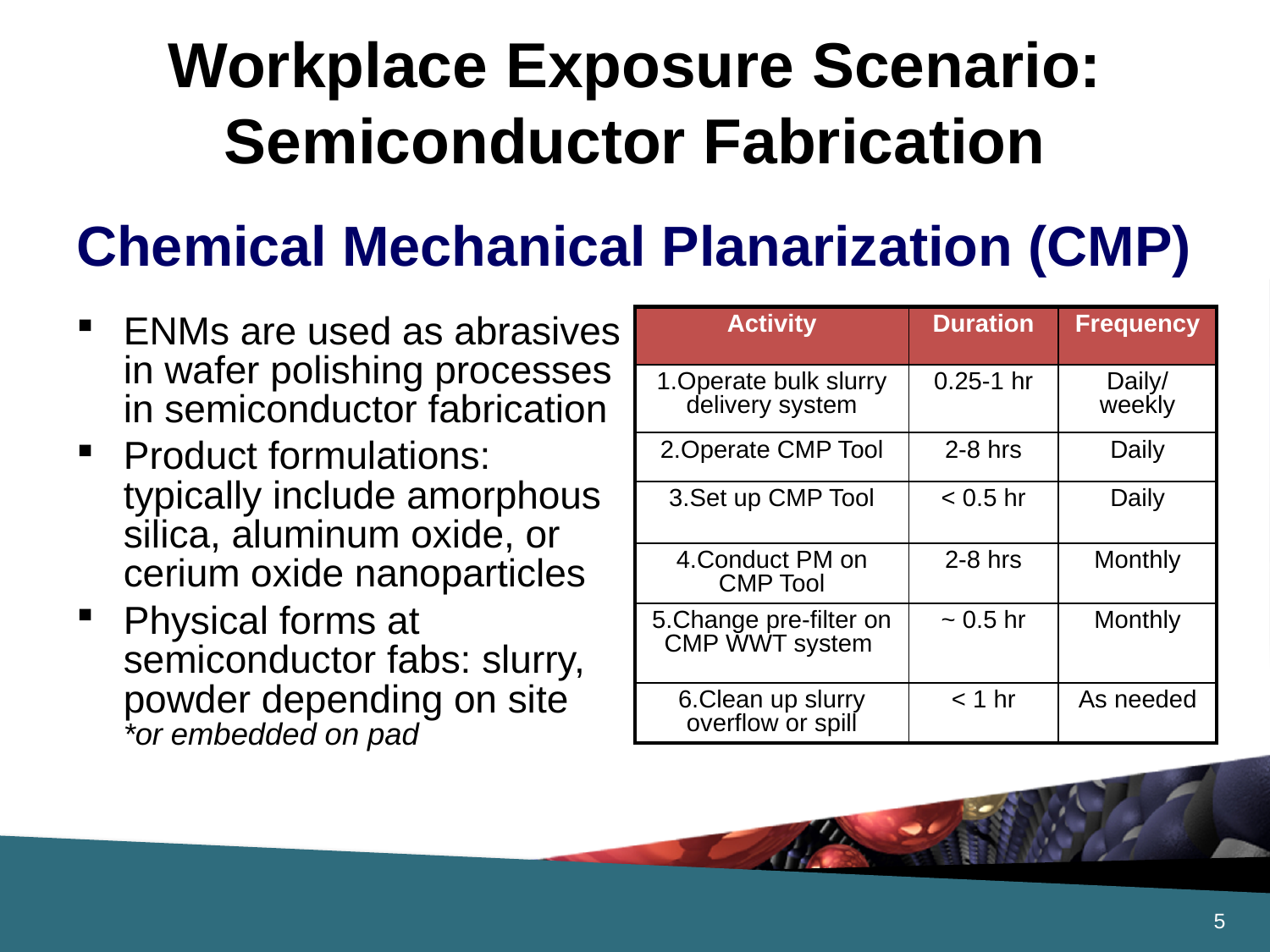

# Workplace Exposure Scenario: Semiconductor Fabrication
Chemical Mechanical Planarization (CMP)

ENMs are used as abrasives in wafer polishing processes in semiconductor fabrication
Product formulations: typically include amorphous silica, aluminum oxide, or cerium oxide nanoparticles
Physical forms at semiconductor fabs: slurry, powder depending on site
*or embedded on pad

| Activity | Duration | Frequency |
| --- | --- | --- |
| 1.Operate bulk slurry delivery system | 0.25-1 hr | Daily/ weekly |
| 2.Operate CMP Tool | 2-8 hrs | Daily |
| 3.Set up CMP Tool | < 0.5 hr | Daily |
| 4.Conduct PM on CMP Tool | 2-8 hrs | Monthly |
| 5.Change pre-filter on CMP WWT system | ~ 0.5 hr | Monthly |
| 6.Clean up slurry overflow or spill | < 1 hr | As needed |